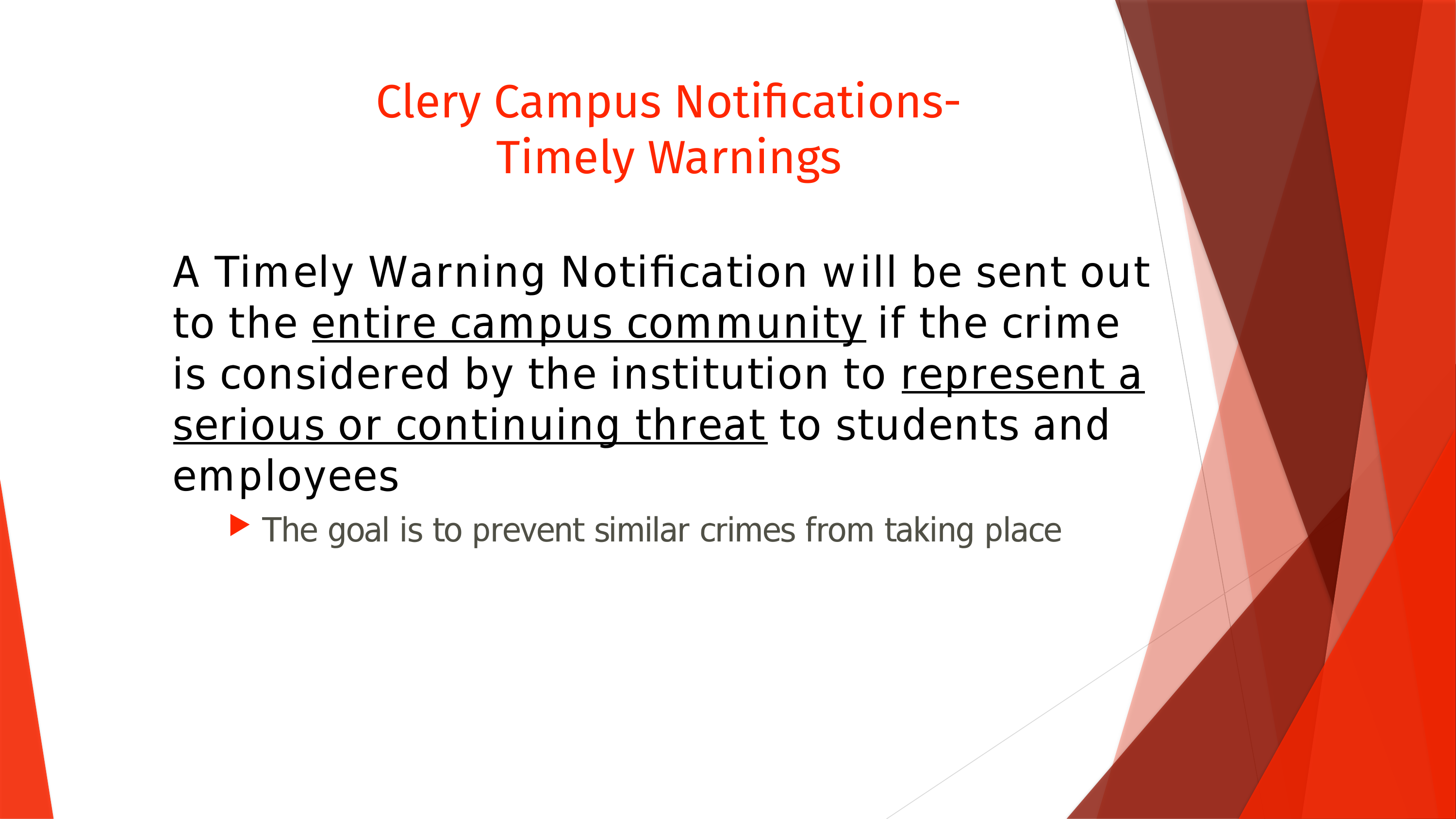

# Clery Campus Notifications- Timely Warnings
A Timely Warning Notification will be sent out to the entire campus community if the crime is considered by the institution to represent a serious or continuing threat to students and employees
The goal is to prevent similar crimes from taking place